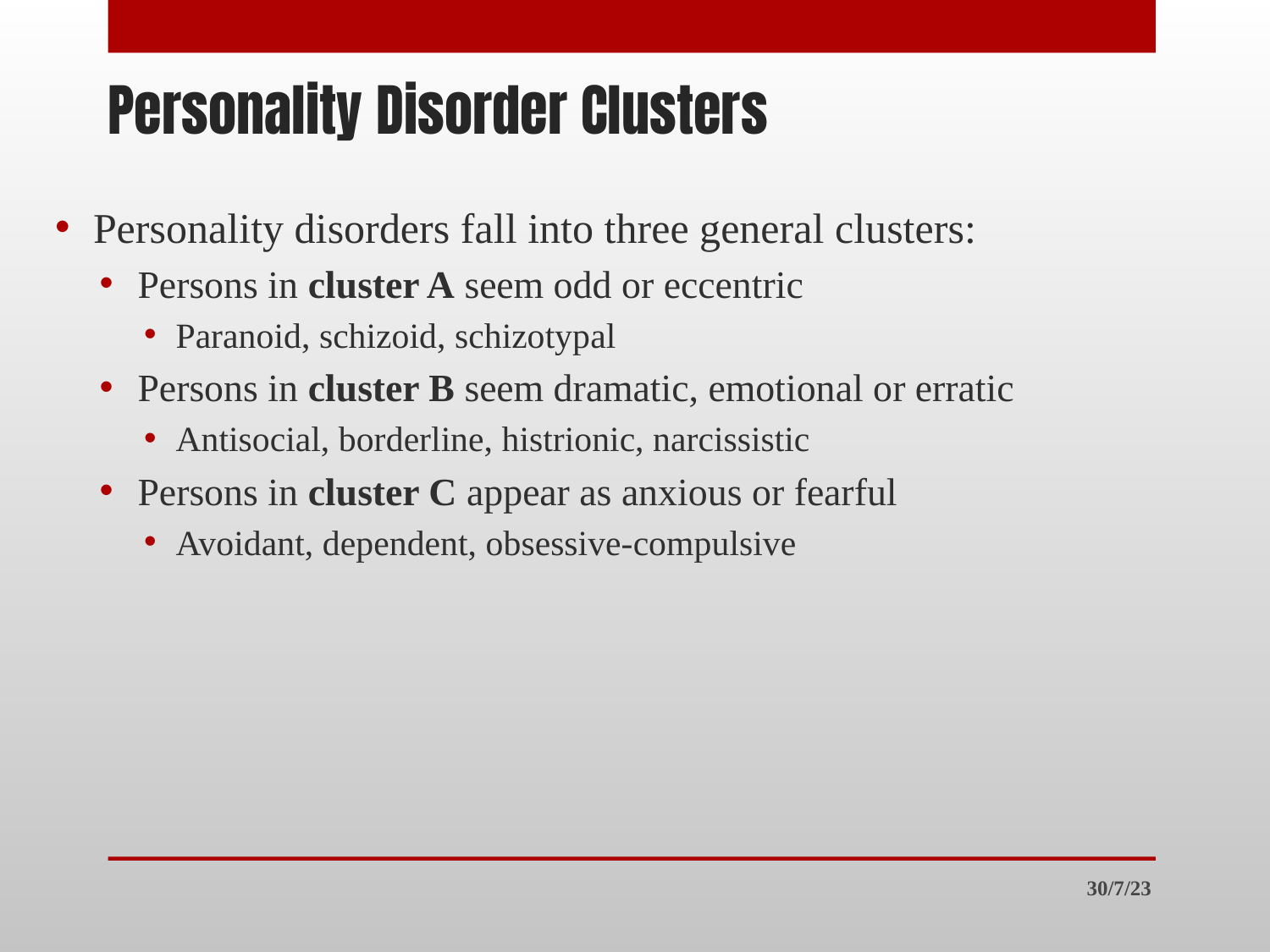

# Personality Disorder Clusters
Personality disorders fall into three general clusters:
Persons in cluster A seem odd or eccentric
Paranoid, schizoid, schizotypal
Persons in cluster B seem dramatic, emotional or erratic
Antisocial, borderline, histrionic, narcissistic
Persons in cluster C appear as anxious or fearful
Avoidant, dependent, obsessive-compulsive
30/7/23